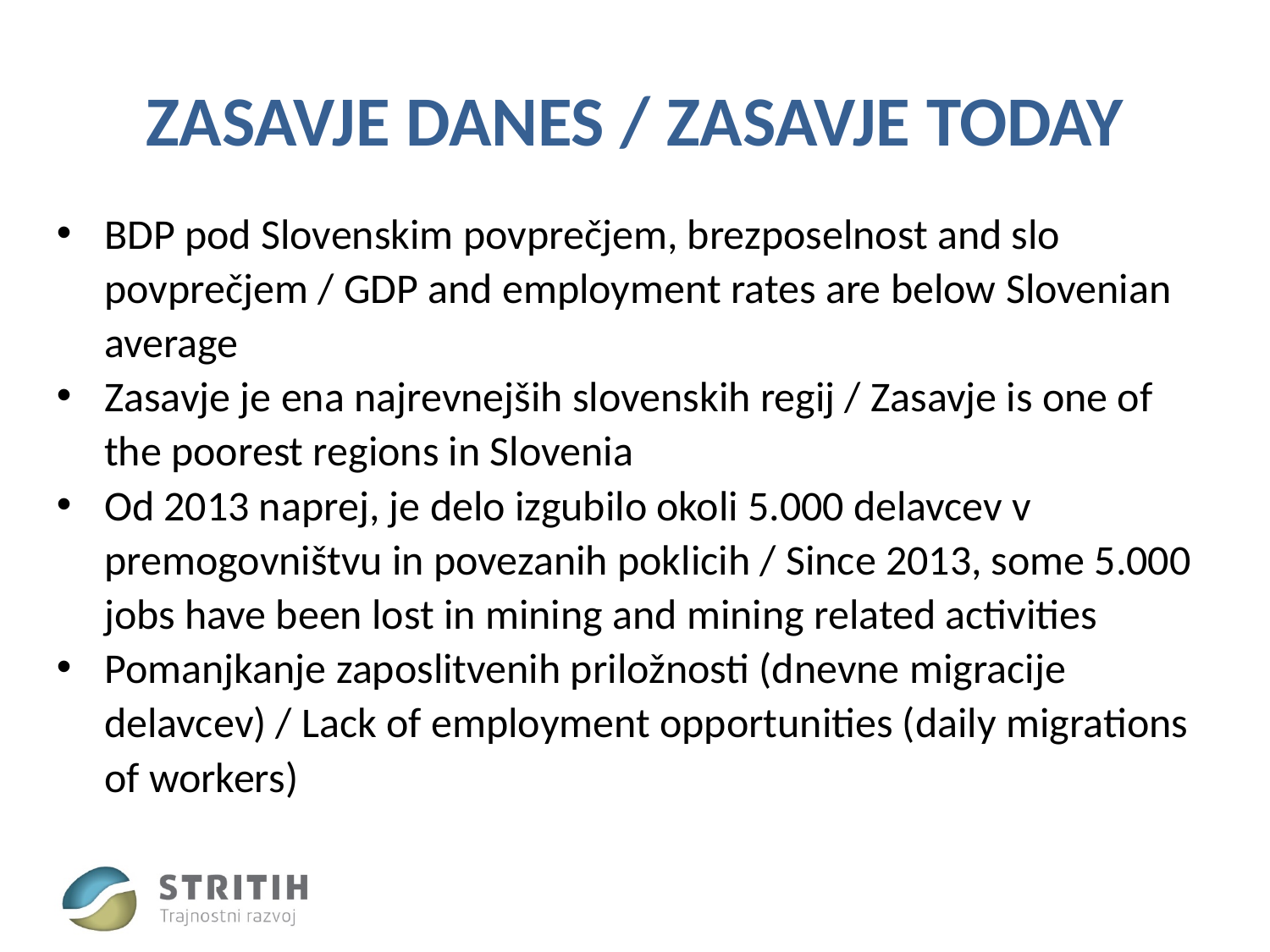

# ZASAVJE DANES / ZASAVJE TODAY
BDP pod Slovenskim povprečjem, brezposelnost and slo povprečjem / GDP and employment rates are below Slovenian average
Zasavje je ena najrevnejših slovenskih regij / Zasavje is one of the poorest regions in Slovenia
Od 2013 naprej, je delo izgubilo okoli 5.000 delavcev v premogovništvu in povezanih poklicih / Since 2013, some 5.000 jobs have been lost in mining and mining related activities
Pomanjkanje zaposlitvenih priložnosti (dnevne migracije delavcev) / Lack of employment opportunities (daily migrations of workers)